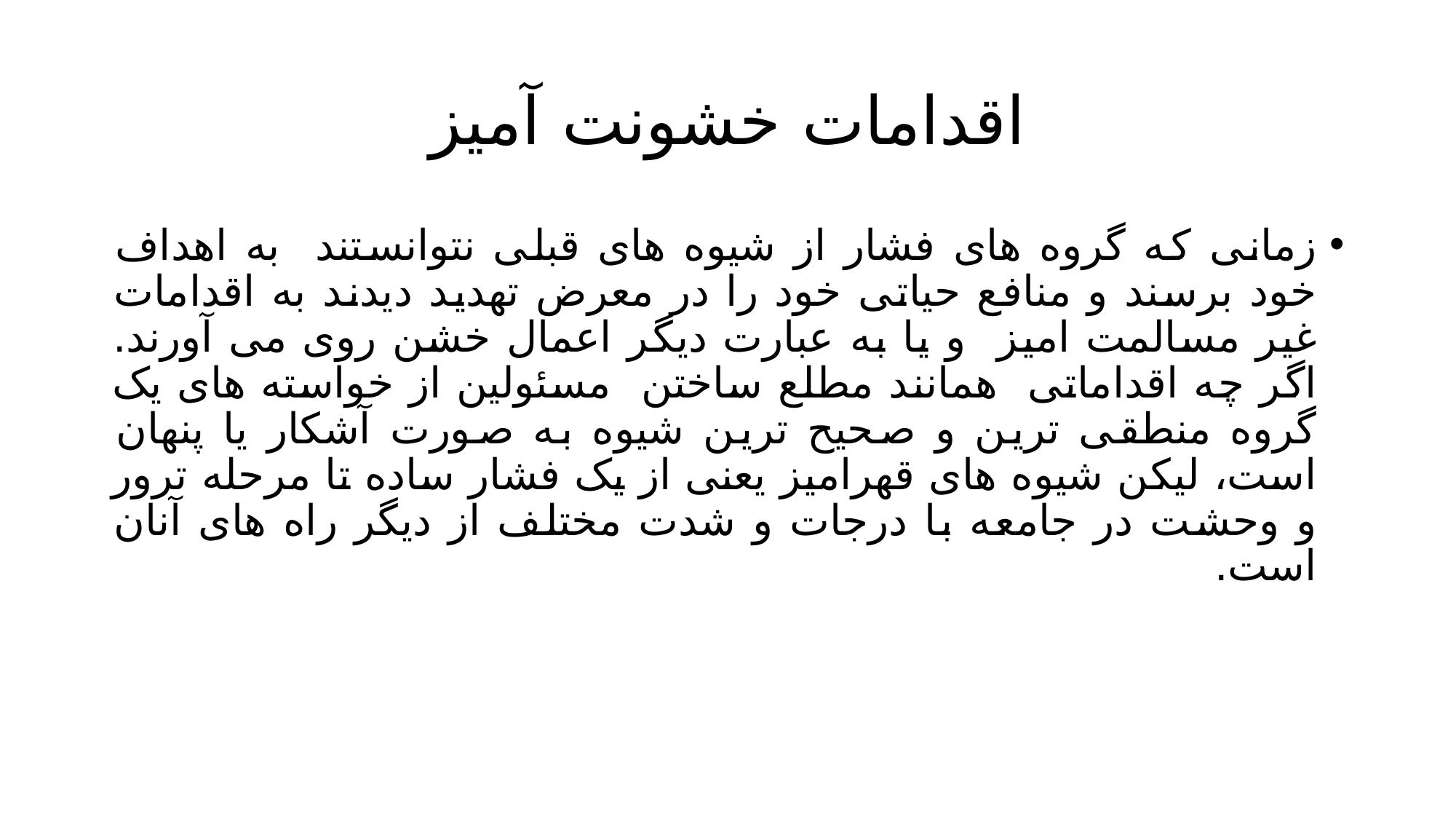

# اقدامات خشونت آمیز
زمانی که گروه های فشار از شیوه های قبلی نتوانستند  به اهداف خود برسند و منافع حیاتی خود را در معرض تهدید دیدند به اقدامات غیر مسالمت امیز  و یا به عبارت دیگر اعمال خشن روی می آورند. اگر چه اقداماتی  همانند مطلع ساختن  مسئولین از خواسته های یک گروه منطقی ترین و صحیح ترین شیوه به صورت آشکار یا پنهان است، لیکن شیوه های قهرامیز یعنی از یک فشار ساده تا مرحله ترور و وحشت در جامعه با درجات و شدت مختلف از دیگر راه های آنان است.